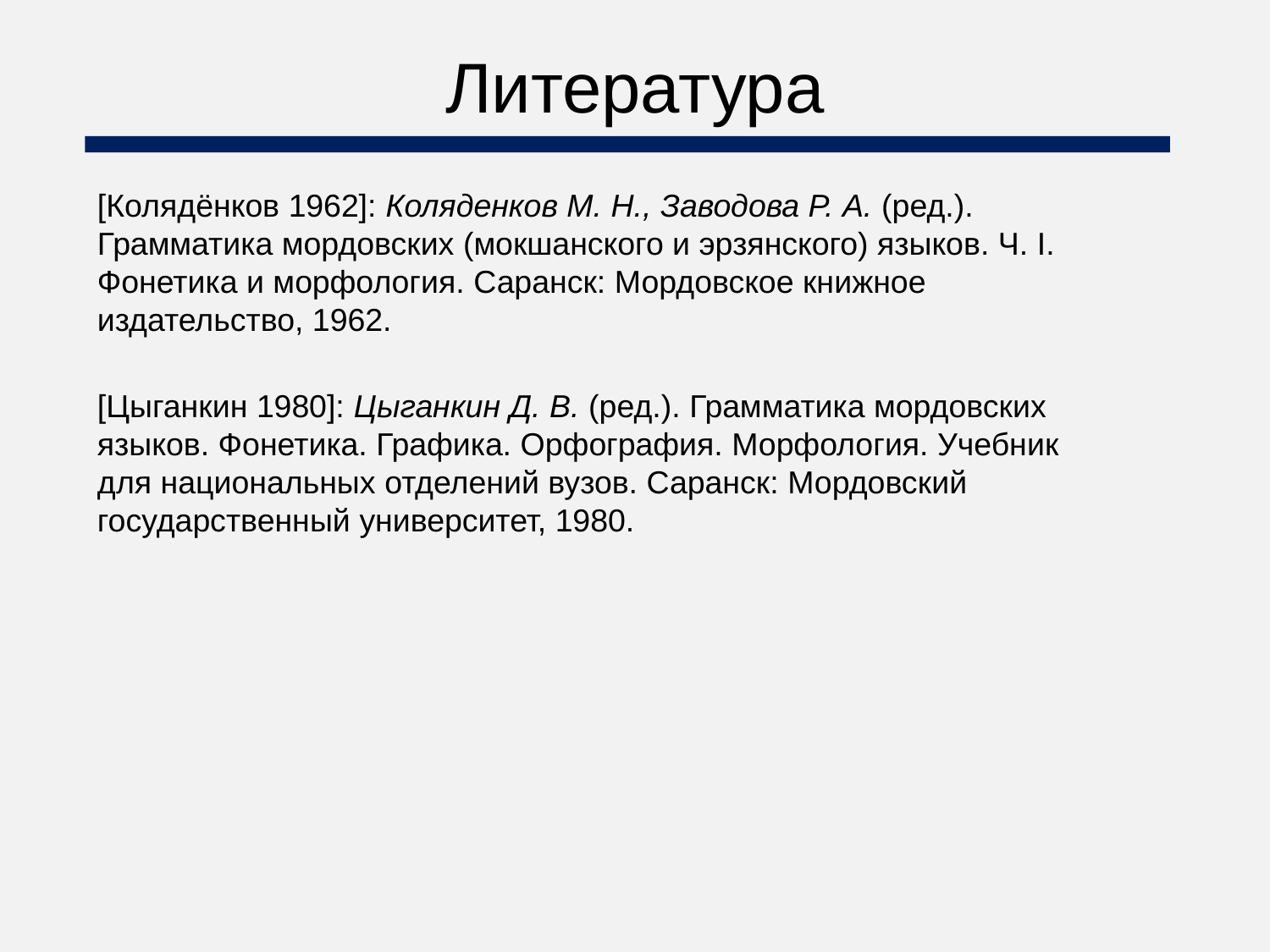

Литература

[Колядёнков 1962]: Коляденков М. Н., Заводова Р. А. (ред.). Грамматика мордовских (мокшанского и эрзянского) языков. Ч. I. Фонетика и морфология. Саранск: Мордовское книжное издательство, 1962.
[Цыганкин 1980]: Цыганкин Д. В. (ред.). Грамматика мордовских языков. Фонетика. Графика. Орфография. Морфология. Учебник для национальных отделений вузов. Саранск: Мордовский государственный университет, 1980.